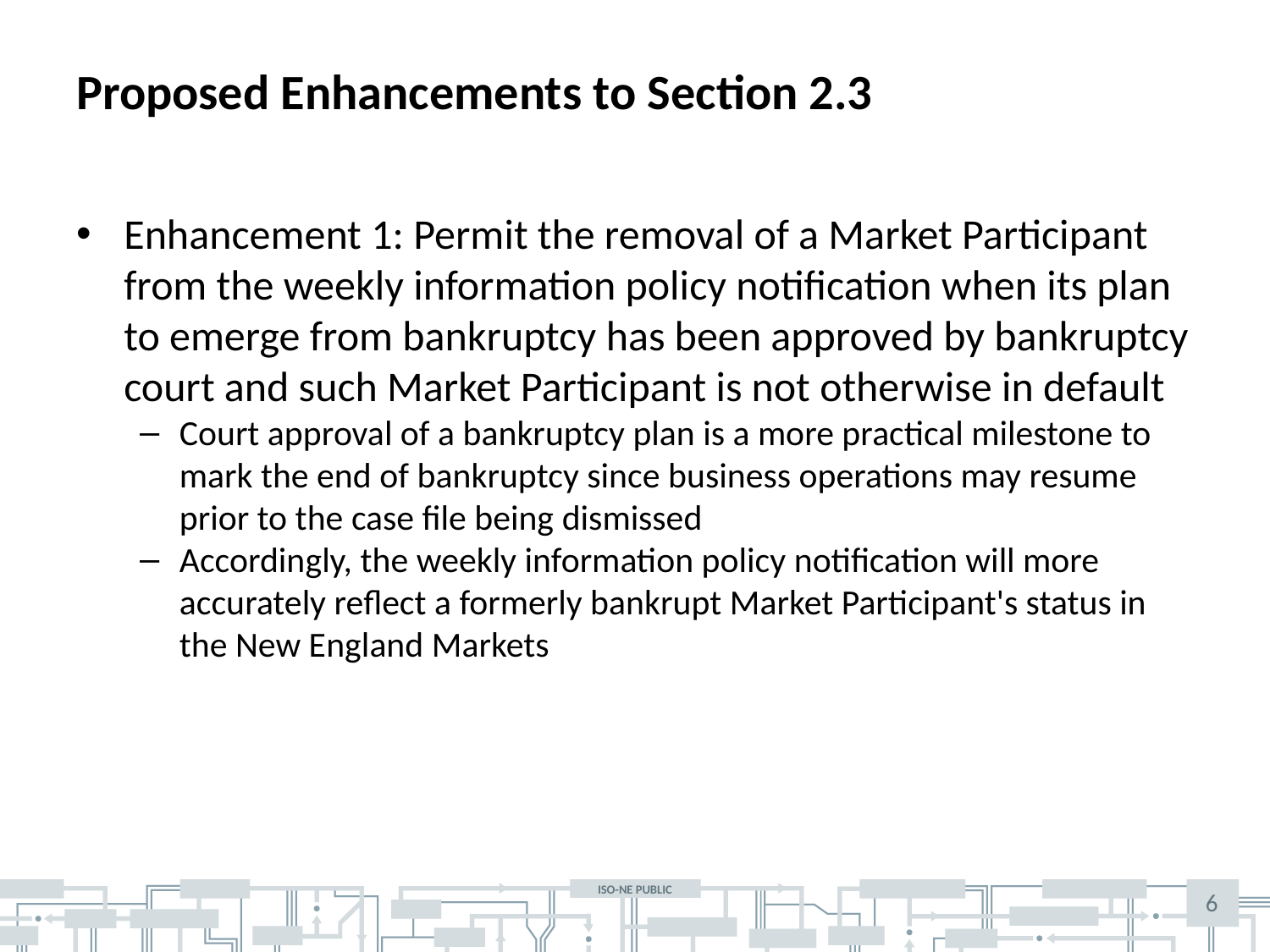

# Proposed Enhancements to Section 2.3
Enhancement 1: Permit the removal of a Market Participant from the weekly information policy notification when its plan to emerge from bankruptcy has been approved by bankruptcy court and such Market Participant is not otherwise in default
Court approval of a bankruptcy plan is a more practical milestone to mark the end of bankruptcy since business operations may resume prior to the case file being dismissed
Accordingly, the weekly information policy notification will more accurately reflect a formerly bankrupt Market Participant's status in the New England Markets

6